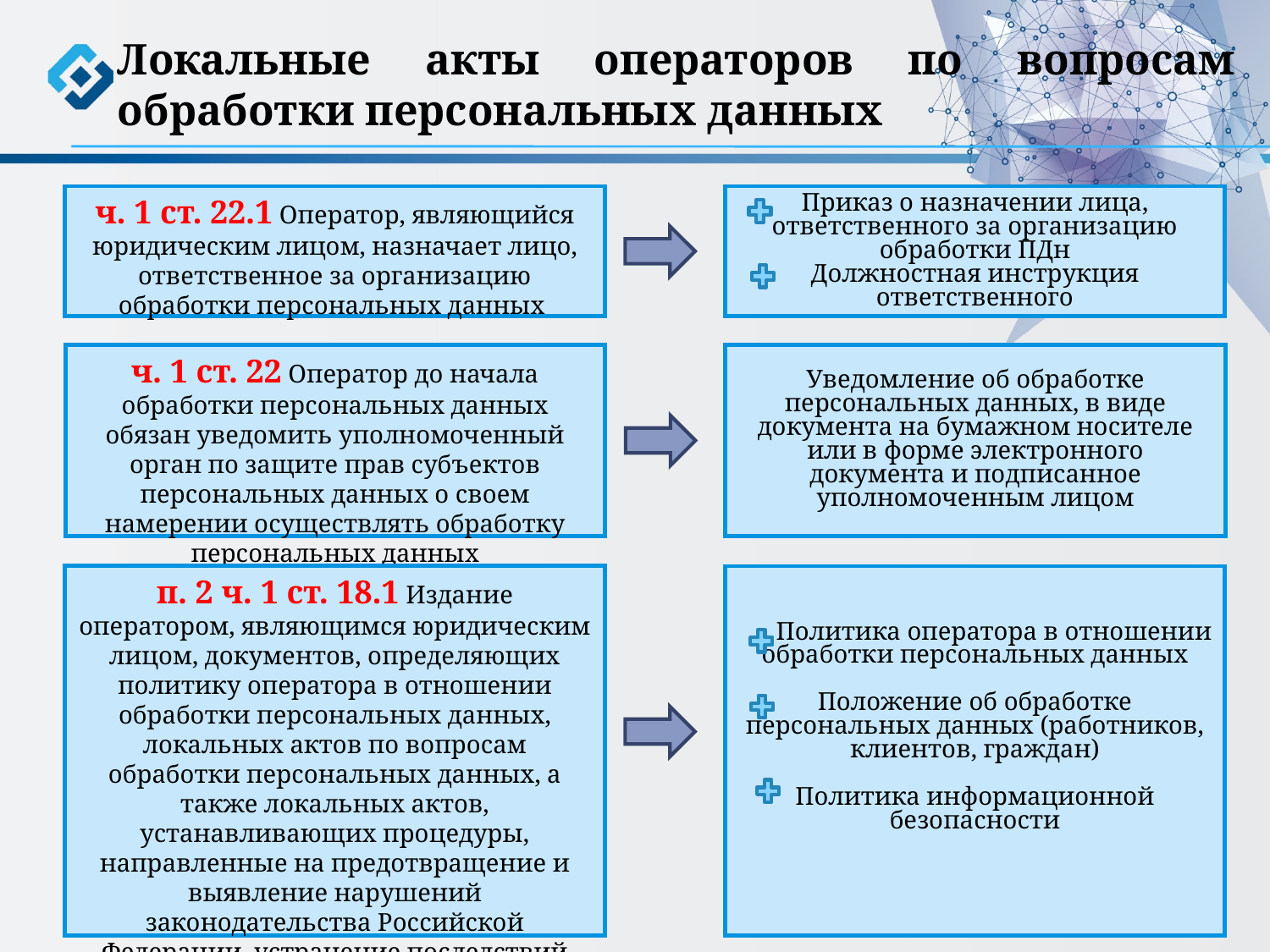

Локальные акты операторов по вопросам обработки персональных данных
ч. 1 ст. 22.1 Оператор, являющийся юридическим лицом, назначает лицо, ответственное за организацию обработки персональных данных
Приказ о назначении лица, ответственного за организацию обработки ПДн
Должностная инструкция ответственного

ч. 1 ст. 22 Оператор до начала обработки персональных данных обязан уведомить уполномоченный орган по защите прав субъектов персональных данных о своем намерении осуществлять обработку персональных данных
Уведомление об обработке персональных данных, в виде документа на бумажном носителе или в форме электронного документа и подписанное уполномоченным лицом

п. 2 ч. 1 ст. 18.1 Издание оператором, являющимся юридическим лицом, документов, определяющих политику оператора в отношении обработки персональных данных, локальных актов по вопросам обработки персональных данных, а также локальных актов, устанавливающих процедуры, направленные на предотвращение и выявление нарушений законодательства Российской Федерации, устранение последствий таких нарушений
      Политика оператора в отношении обработки персональных данных

Положение об обработке персональных данных (работников, клиентов, граждан)

Политика информационной безопасности